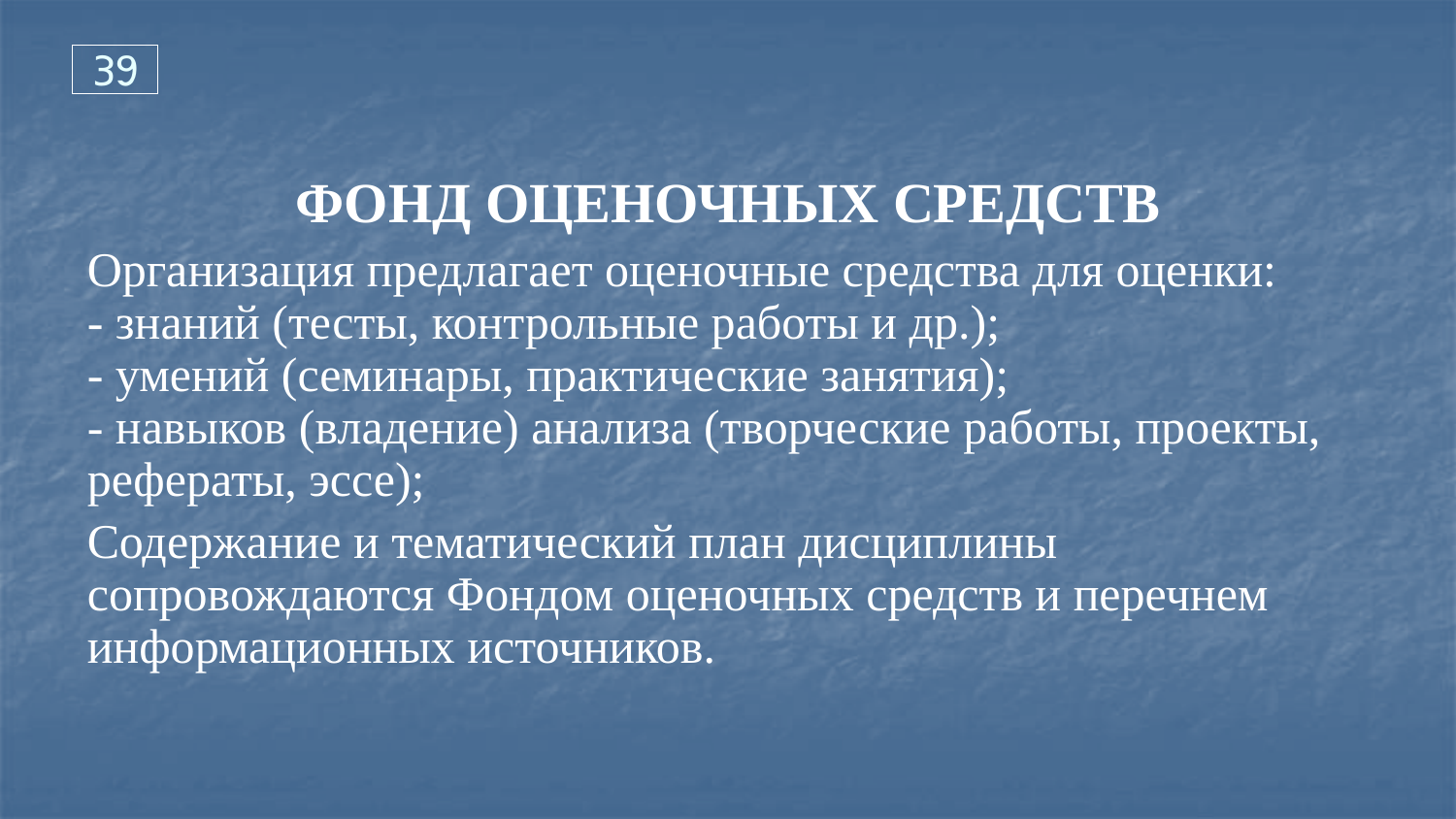

39
ФОНД ОЦЕНОЧНЫХ СРЕДСТВ
Организация предлагает оценочные средства для оценки:
- знаний (тесты, контрольные работы и др.);
- умений (семинары, практические занятия);
- навыков (владение) анализа (творческие работы, проекты, рефераты, эссе);
Содержание и тематический план дисциплины сопровождаются Фондом оценочных средств и перечнем информационных источников.